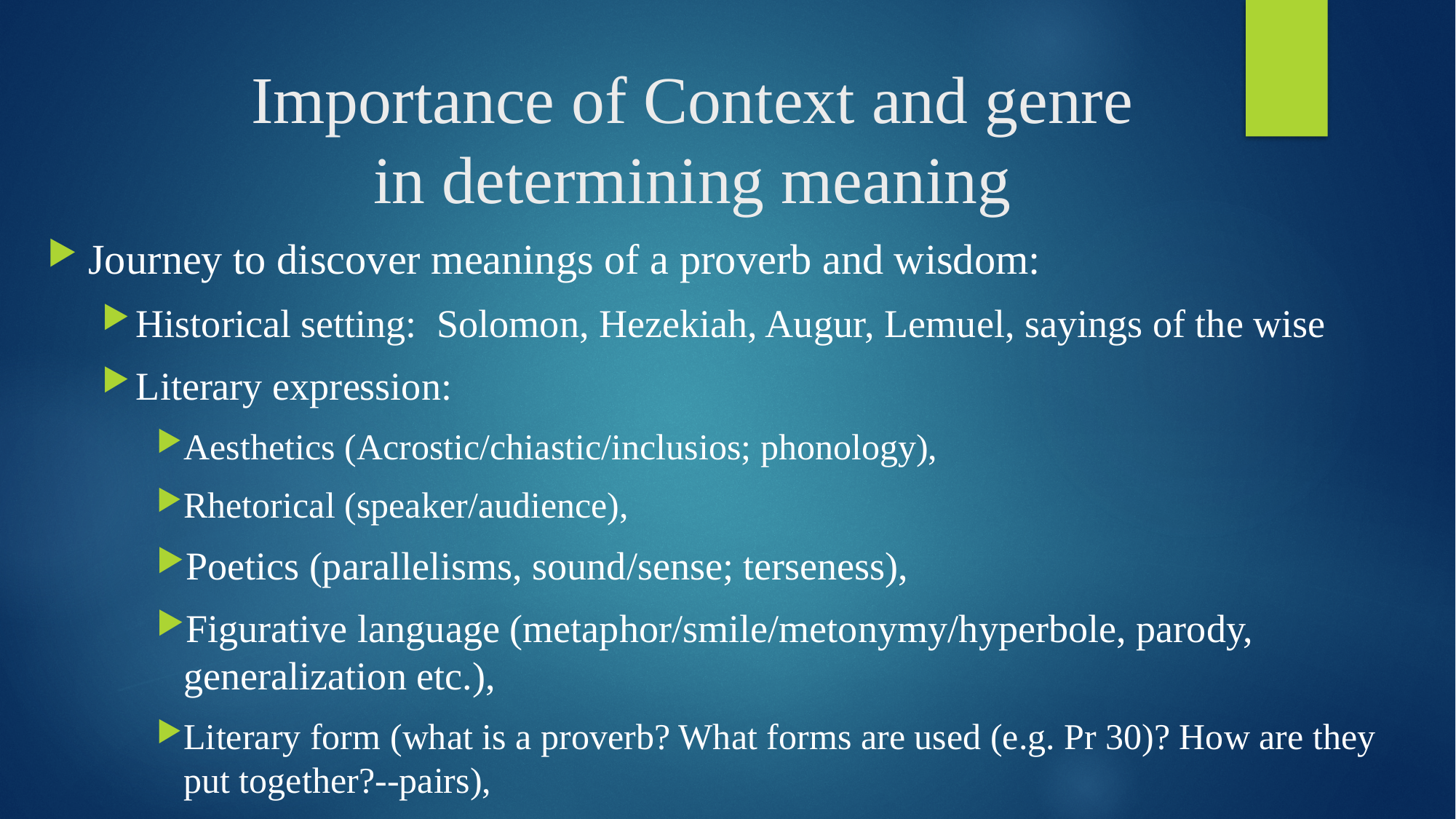

Importance of Context and genre
in determining meaning
Journey to discover meanings of a proverb and wisdom:
Historical setting:  Solomon, Hezekiah, Augur, Lemuel, sayings of the wise
Literary expression:
Aesthetics (Acrostic/chiastic/inclusios; phonology),
Rhetorical (speaker/audience),
Poetics (parallelisms, sound/sense; terseness),
Figurative language (metaphor/smile/metonymy/hyperbole, parody, generalization etc.),
Literary form (what is a proverb? What forms are used (e.g. Pr 30)? How are they put together?--pairs),